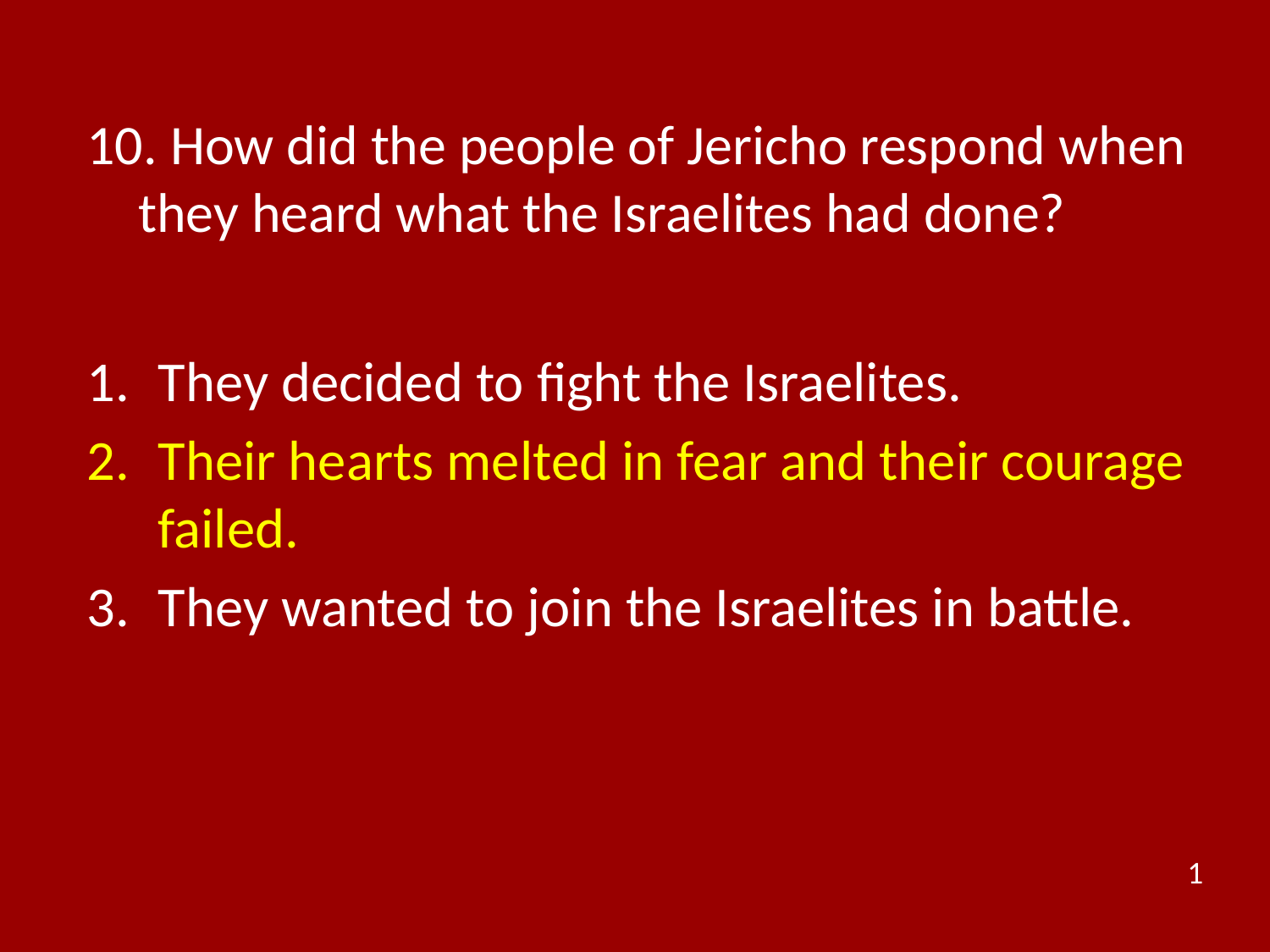

# 10. How did the people of Jericho respond when they heard what the Israelites had done?
They decided to fight the Israelites.
Their hearts melted in fear and their courage failed.
They wanted to join the Israelites in battle.
1